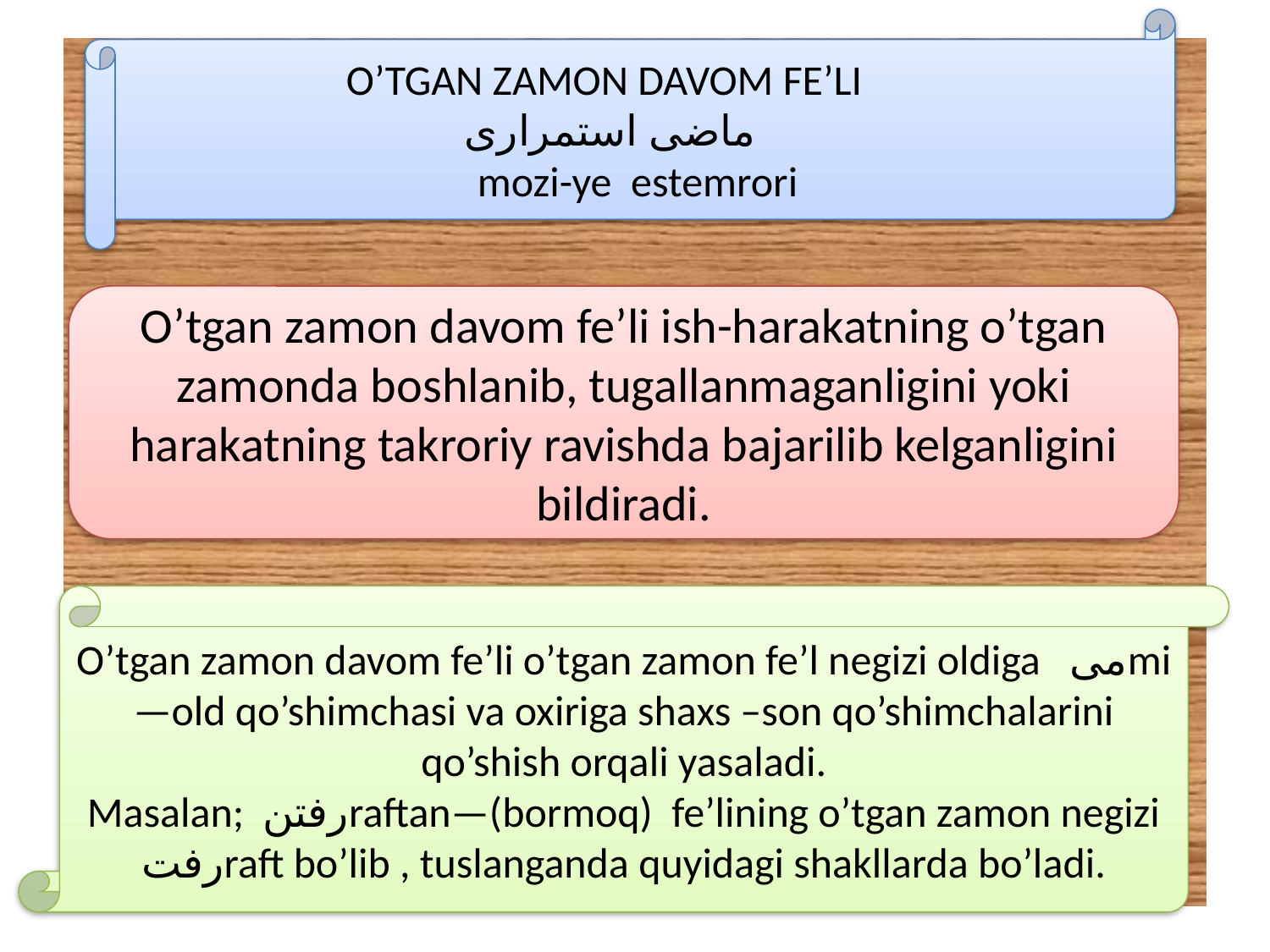

O’TGAN ZAMON DAVOM FE’LI
ماضى استمرارى
mozi-ye  estemrori
# ,
O’tgan zamon davom fe’li ish-harakatning o’tgan zamonda boshlanib, tugallanmaganligini yoki harakatning takroriy ravishda bajarilib kelganligini bildiradi.
O’tgan zamon davom fe’li o’tgan zamon fe’l negizi oldiga   مىmi—old qo’shimchasi va oxiriga shaxs –son qo’shimchalarini qo’shish orqali yasaladi.
Masalan;  رفتنraftan—(bormoq)  fe’lining o’tgan zamon negizi رفتraft bo’lib , tuslanganda quyidagi shakllarda bo’ladi.